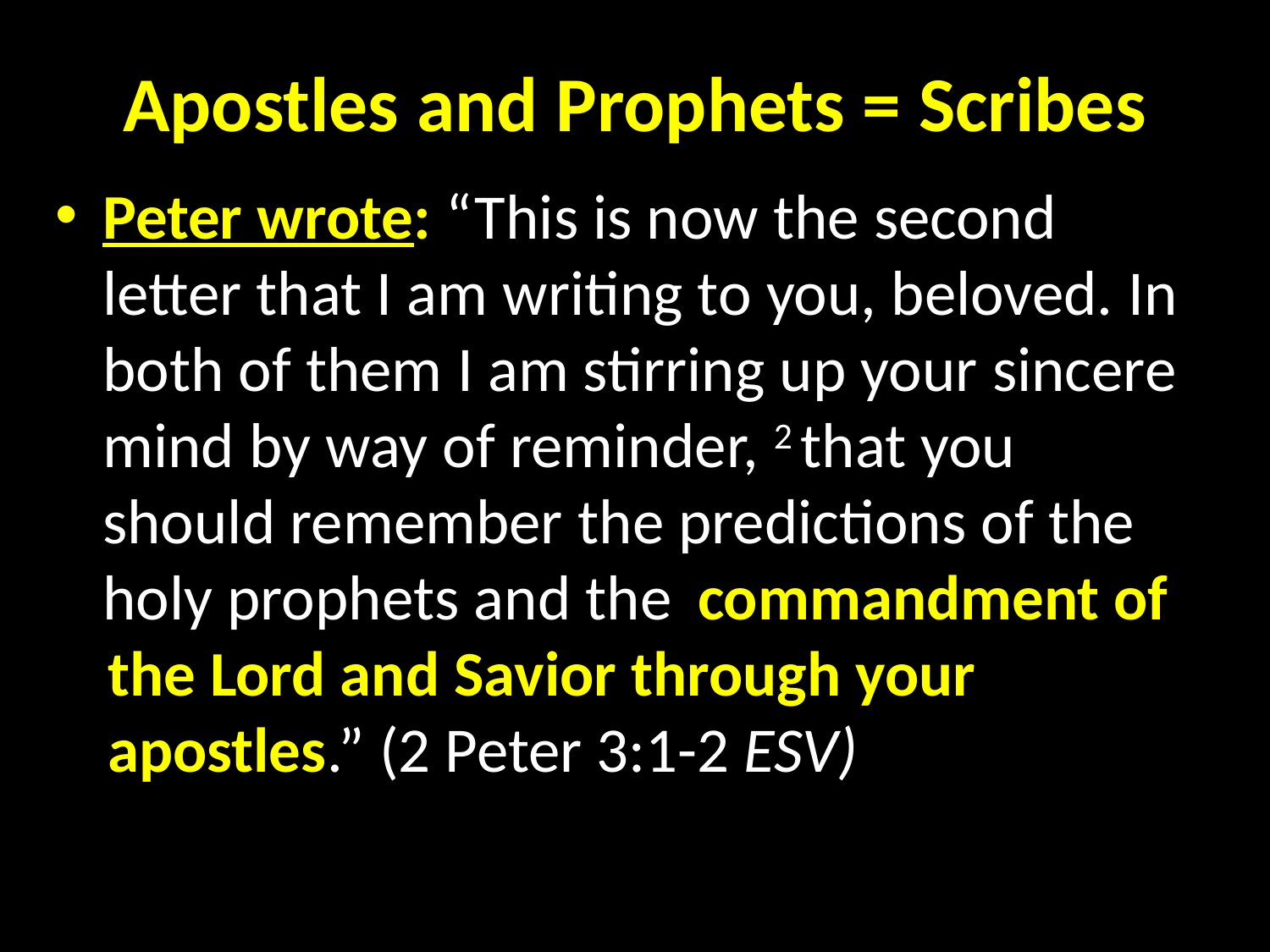

# Apostles and Prophets = Scribes
Peter wrote: “This is now the second letter that I am writing to you, beloved. In both of them I am stirring up your sincere mind by way of reminder, 2 that you should remember the predictions of the holy prophets and the
                                         commandment of the Lord and Savior through your apostles.” (2 Peter 3:1-2 ESV)